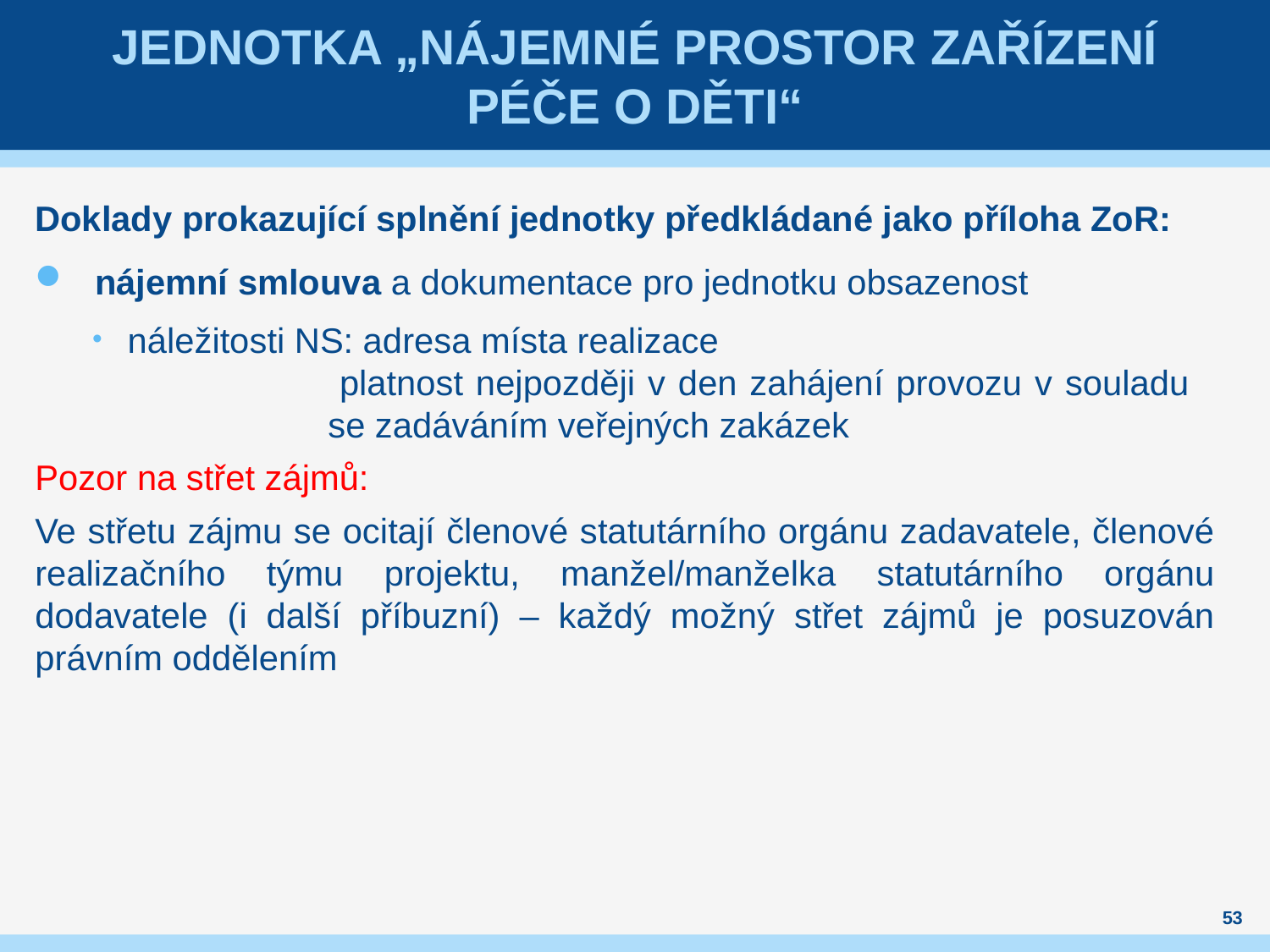

# Jednotka „Nájemné prostor zařízení péče o děti“
Doklady prokazující splnění jednotky předkládané jako příloha ZoR:
nájemní smlouva a dokumentace pro jednotku obsazenost
náležitosti NS: adresa místa realizace
		    platnost nejpozději v den zahájení provozu v souladu   		    se zadáváním veřejných zakázek
Pozor na střet zájmů:
Ve střetu zájmu se ocitají členové statutárního orgánu zadavatele, členové realizačního týmu projektu, manžel/manželka statutárního orgánu dodavatele (i další příbuzní) – každý možný střet zájmů je posuzován právním oddělením

53